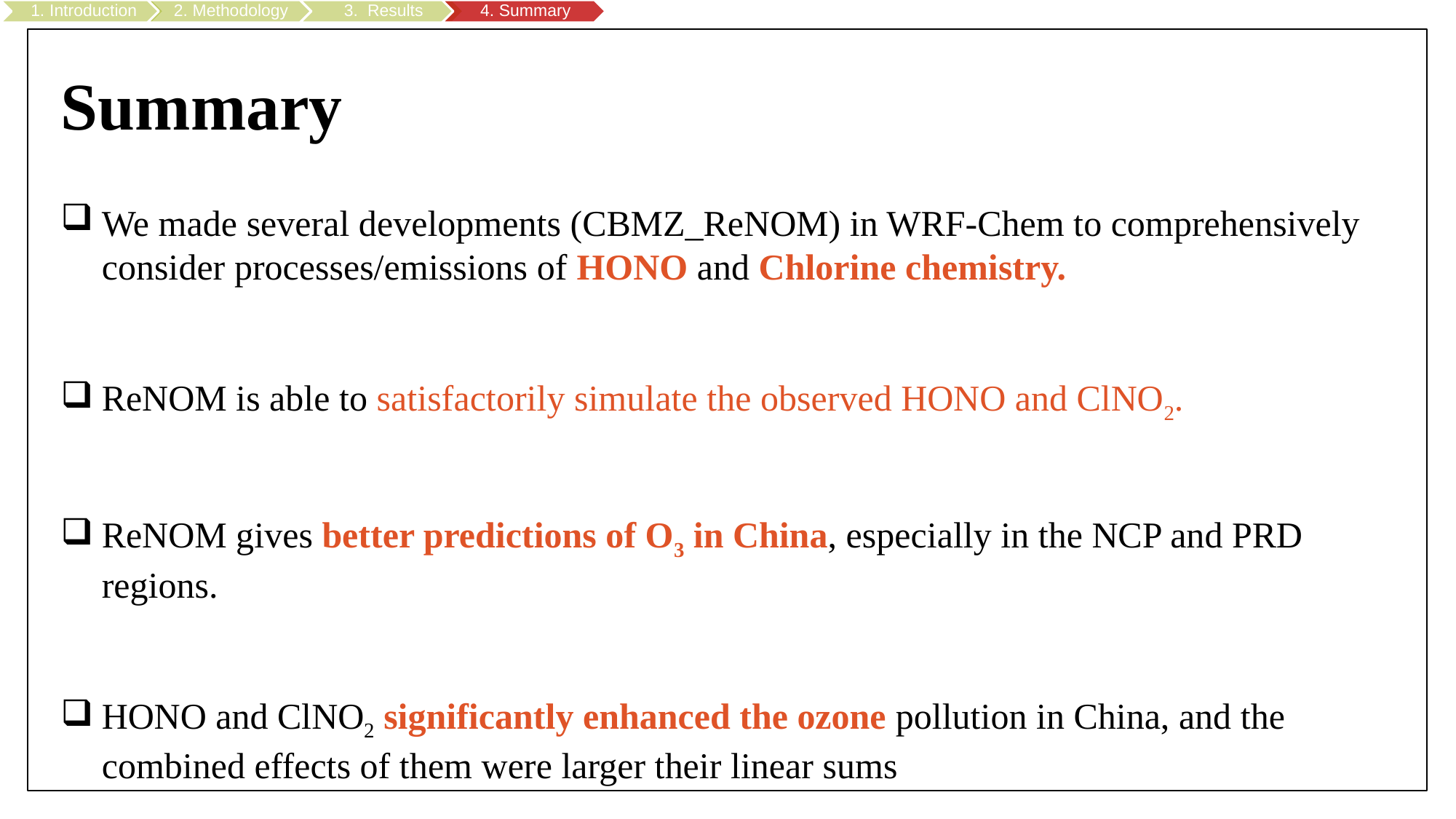

1. Introduction
2. Methodology
3.  Results
4. Summary
4. Summary
# Summary
We made several developments (CBMZ_ReNOM) in WRF-Chem to comprehensively consider processes/emissions of HONO and Chlorine chemistry.

ReNOM is able to satisfactorily simulate the observed HONO and ClNO2.

ReNOM gives better predictions of O3 in China, especially in the NCP and PRD regions.

HONO and ClNO2 significantly enhanced the ozone pollution in China, and the combined effects of them were larger their linear sums